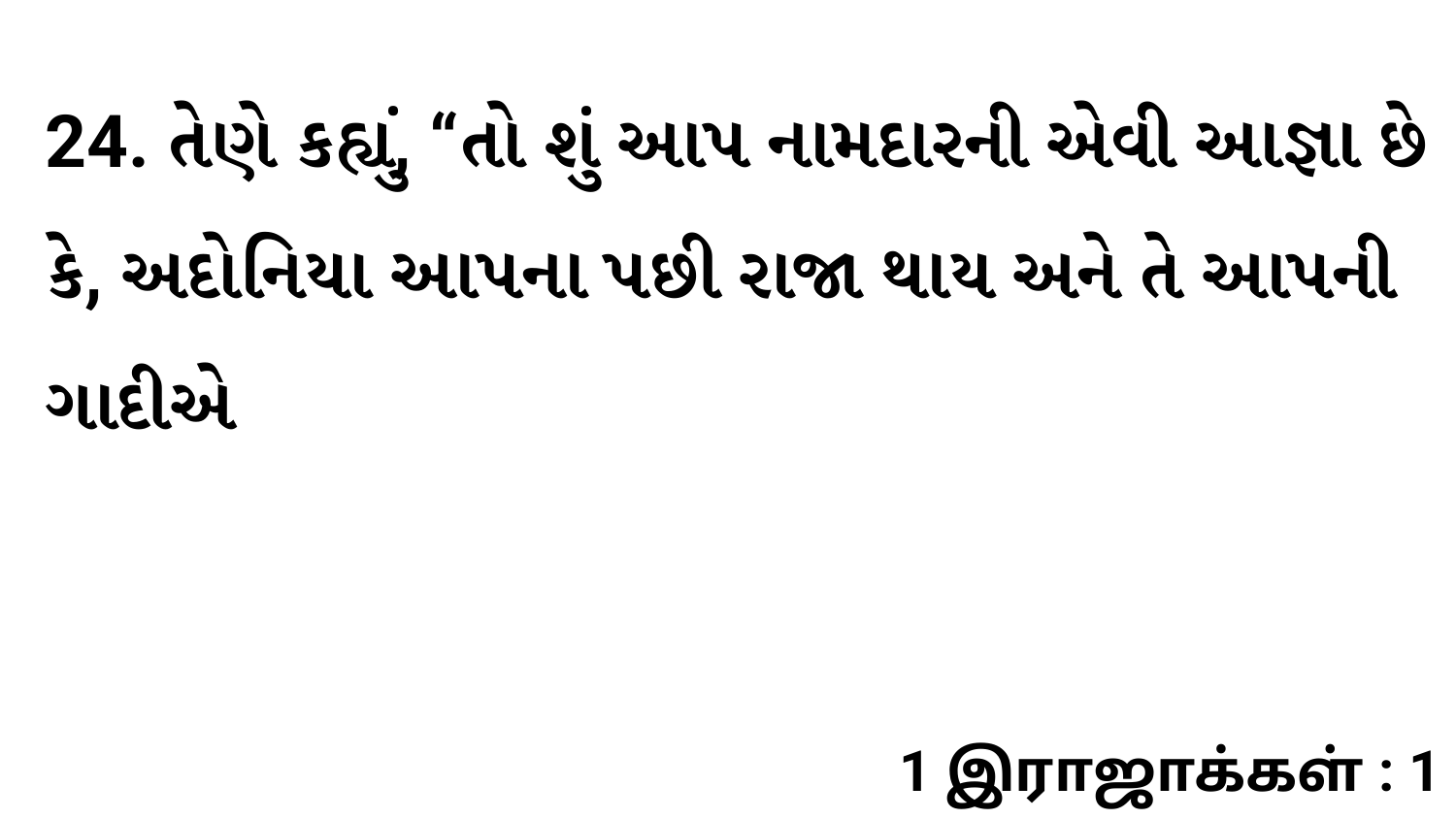

24. તેણે કહ્યું, “તો શું આપ નામદારની એવી આજ્ઞા છે કે, અદોનિયા આપના પછી રાજા થાય અને તે આપની ગાદીએ
1 இராஜாக்கள் : 1